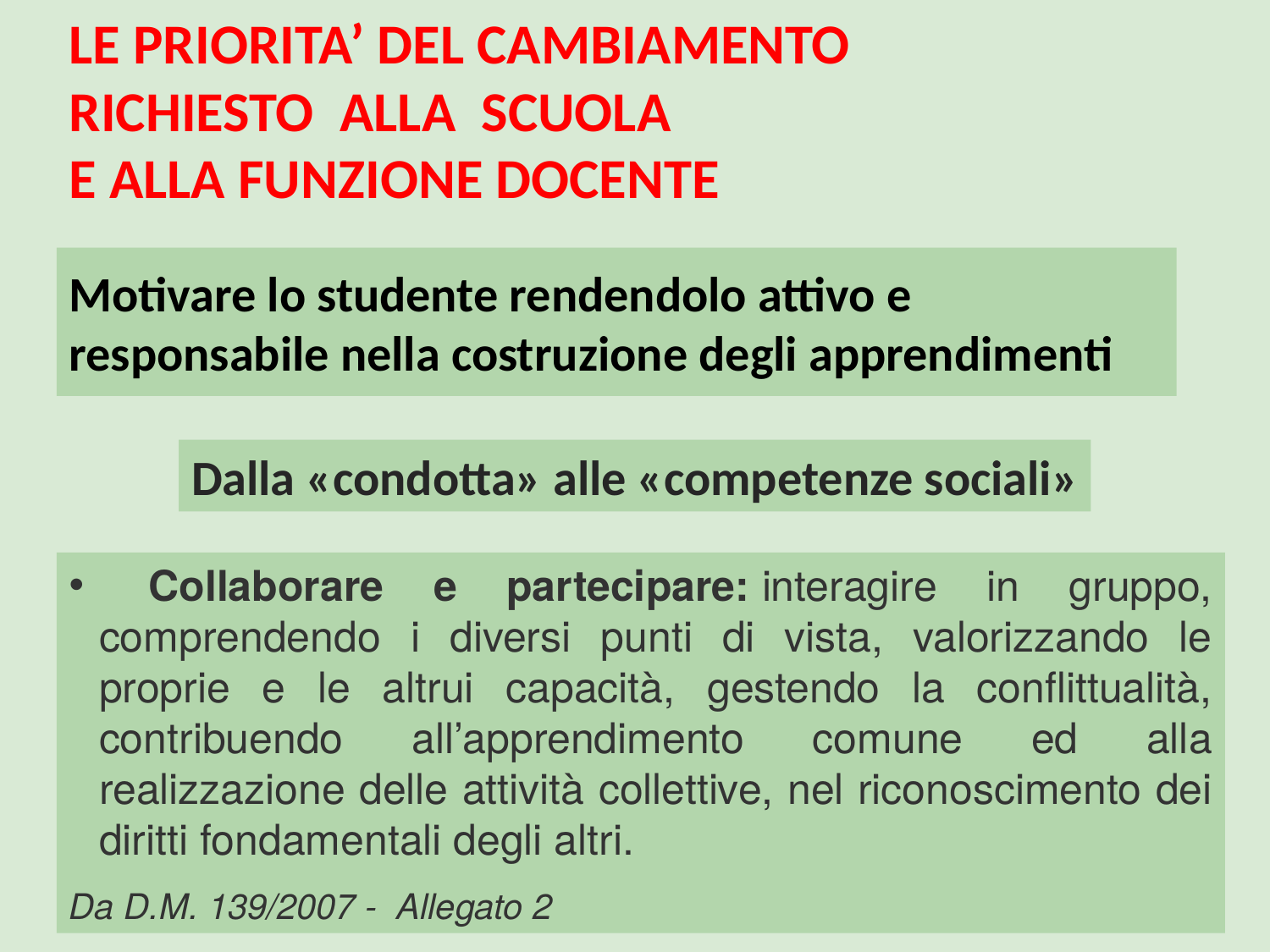

LE PRIORITA’ DEL CAMBIAMENTO
RICHIESTO  ALLA  SCUOLA
E ALLA FUNZIONE DOCENTE
Motivare lo studente rendendolo attivo e responsabile nella costruzione degli apprendimenti
Dalla «condotta» alle «competenze sociali»
 Collaborare e partecipare: interagire in gruppo, comprendendo i diversi punti di vista, valorizzando le proprie e le altrui capacità, gestendo la conflittualità, contribuendo all’apprendimento comune ed alla realizzazione delle attività collettive, nel riconoscimento dei diritti fondamentali degli altri.

Da D.M. 139/2007 -  Allegato 2